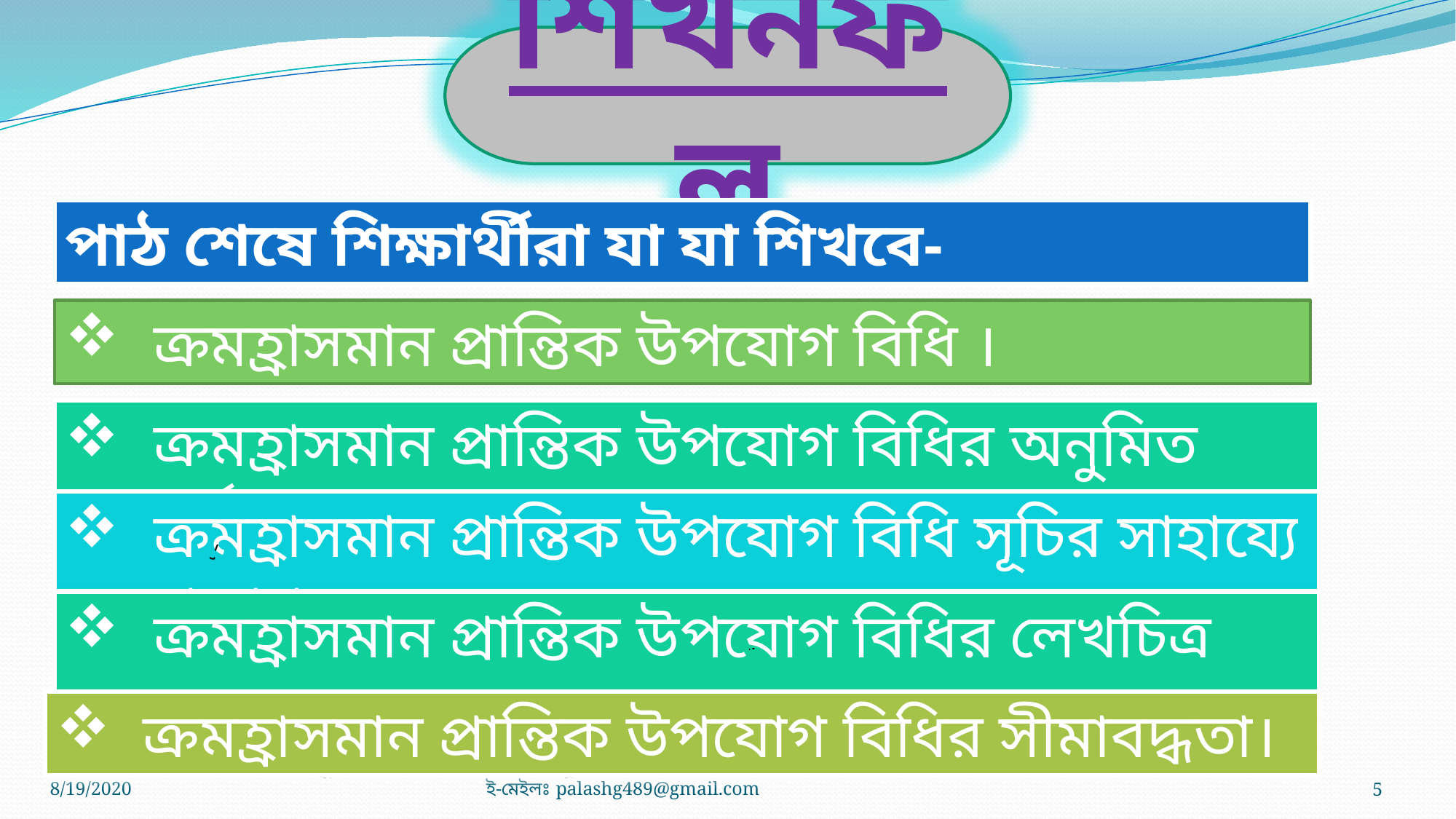

শিখনফল
পাঠ শেষে শিক্ষার্থীরা যা যা শিখবে-
ক্রমহ্রাসমান প্রান্তিক উপযোগ বিধি ।
ক্রমহ্রাসমান প্রান্তিক উপযোগ বিধির অনুমিত শর্ত।
ক্রমহ্রাসমান প্রান্তিক উপযোগ বিধি সূচির সাহায্যে প্রকাশ।
ক্রমহ্রাসমান প্রান্তিক উপযোগ বিধির লেখচিত্র অংকন।
  ক্রমহ্রাসমান প্রান্তিক উপযোগ বিধির সীমাবদ্ধতা।
পলাশ কুমার ঘোষ। সরকারি শহীদ সিরাজুদ্দীন হোসেন কলেজ, যশোর। মোবাইলঃ 01920-393252 ই-মেইলঃ palashg489@gmail.com
5
8/19/2020